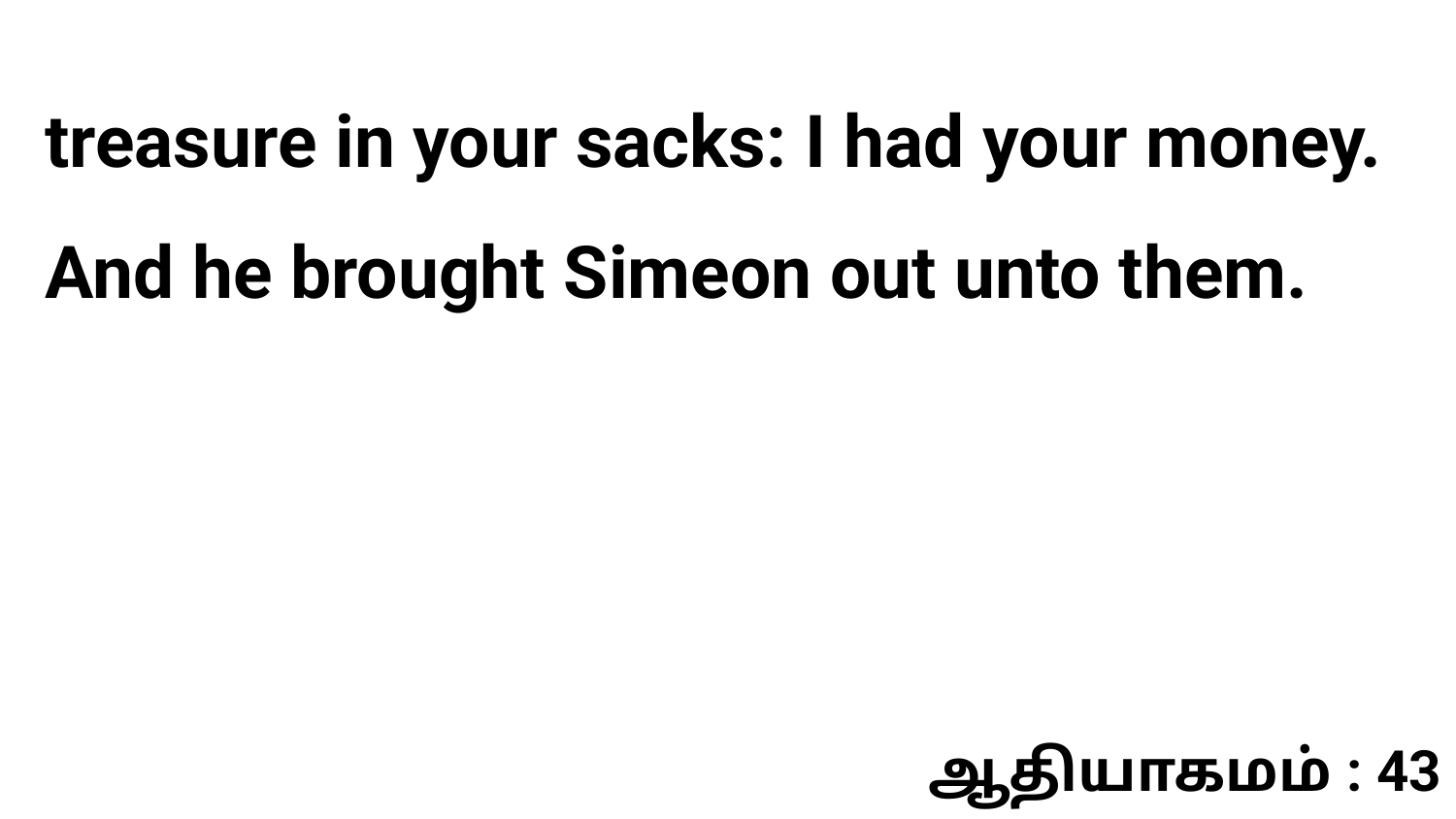

treasure in your sacks: I had your money. And he brought Simeon out unto them.
ஆதியாகமம் : 43